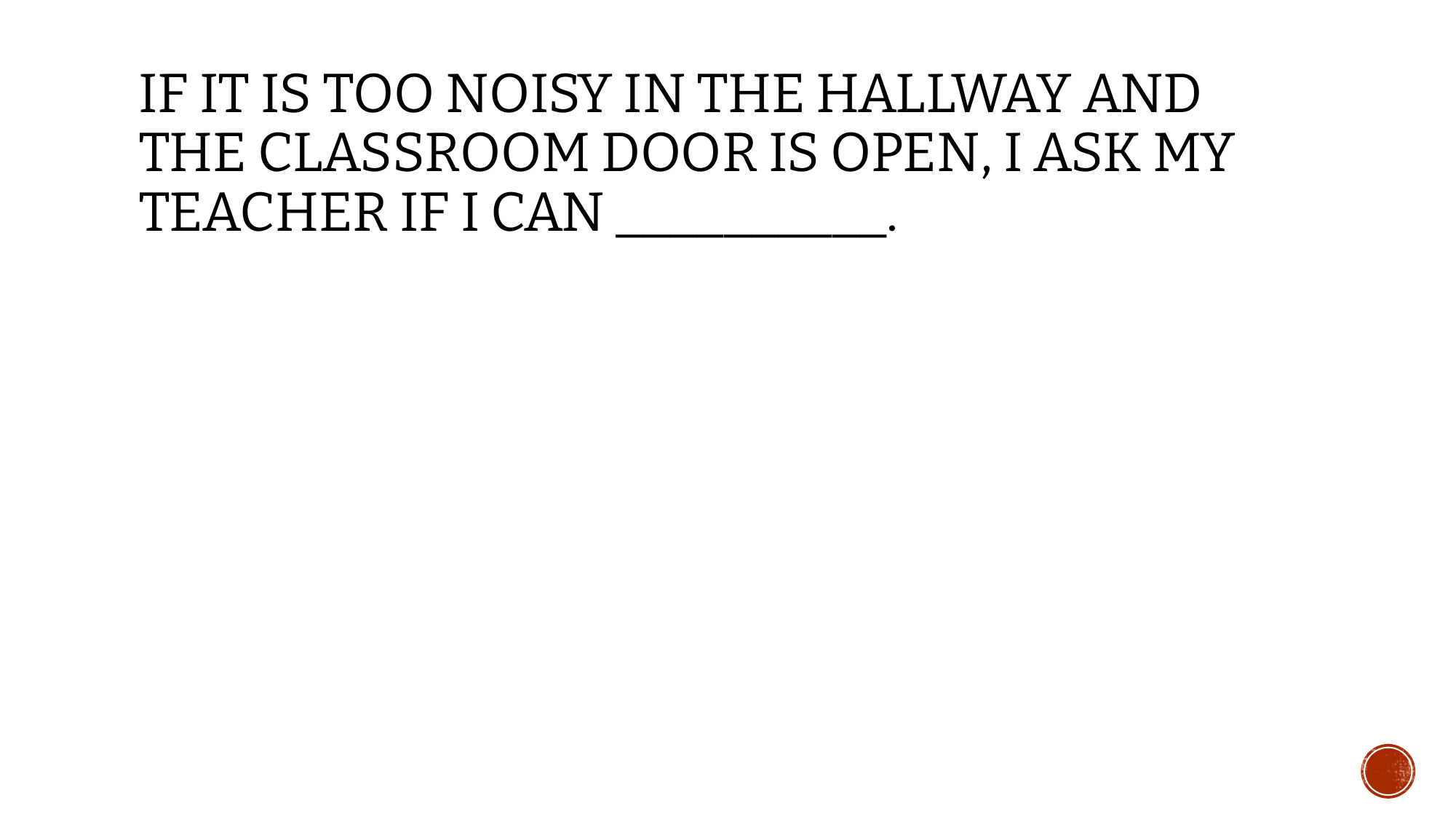

# If it is too noisy in the hallway and the classroom door is open, I ask my teacher if I can __________.